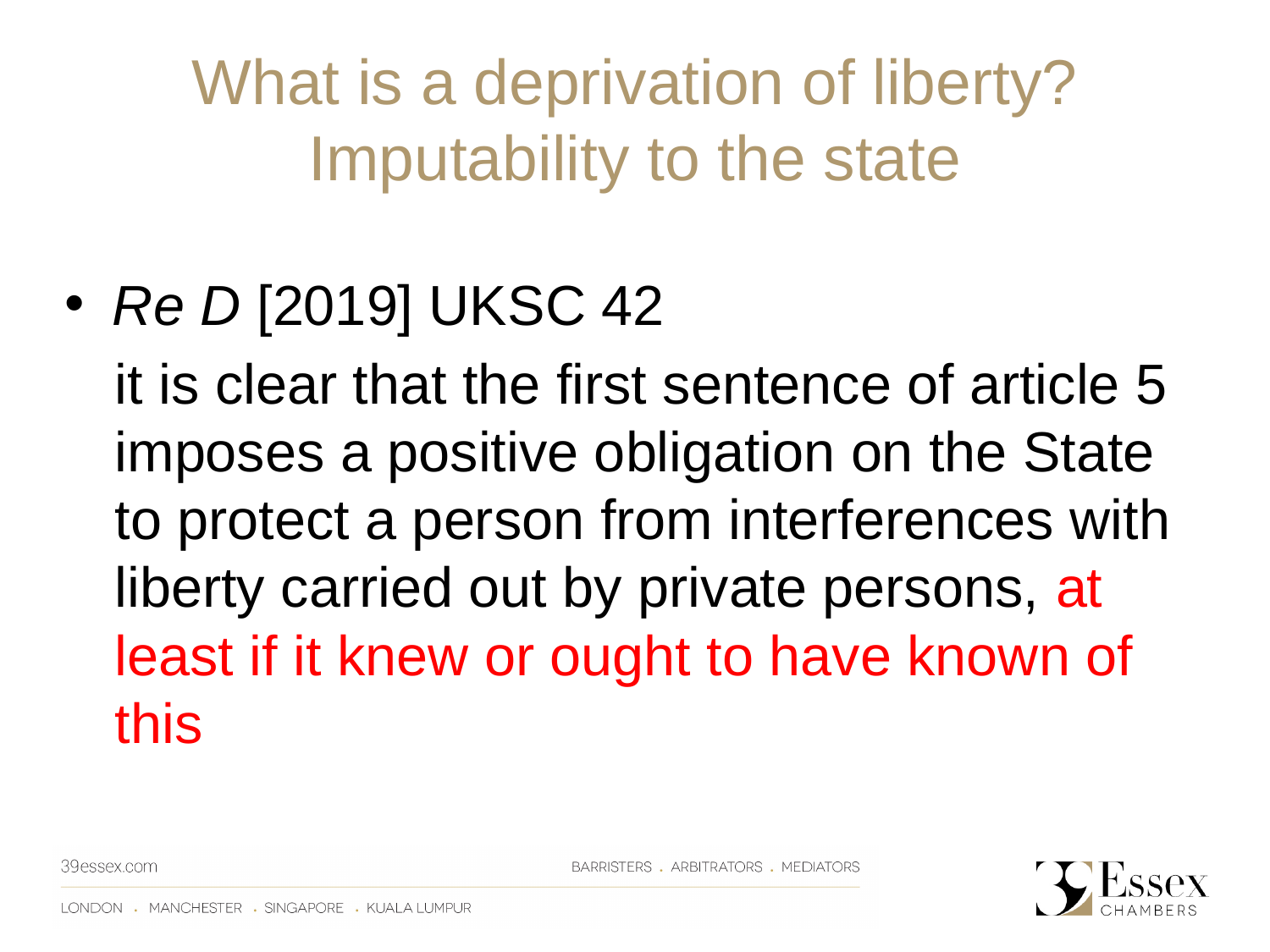

What is a deprivation of liberty? Imputability to the state

Re D [2019] UKSC 42
it is clear that the first sentence of article 5 imposes a positive obligation on the State to protect a person from interferences with liberty carried out by private persons, at least if it knew or ought to have known of this